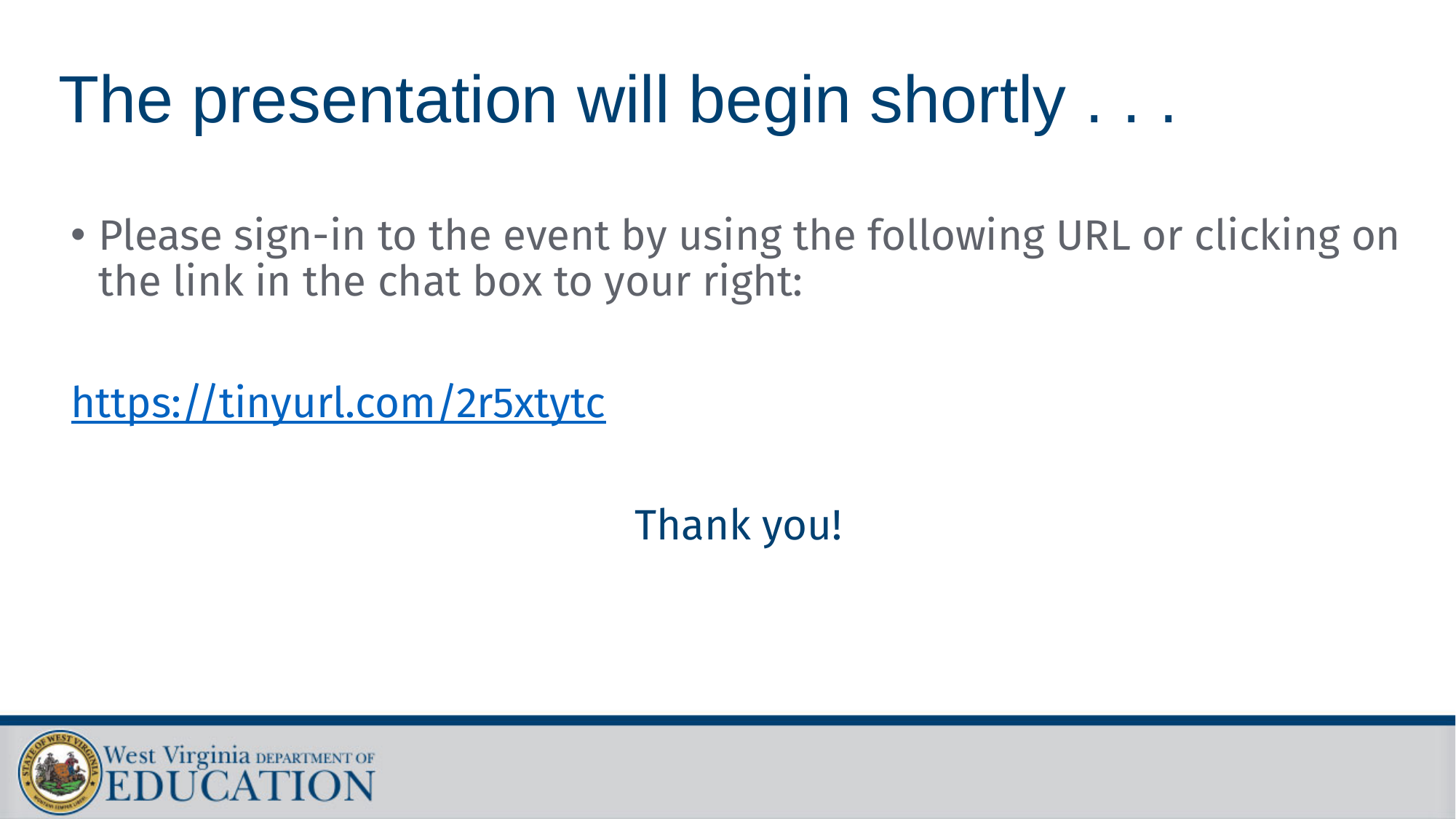

# The presentation will begin shortly . . .
Please sign-in to the event by using the following URL or clicking on the link in the chat box to your right:

https://tinyurl.com/2r5xtytc

Thank you!